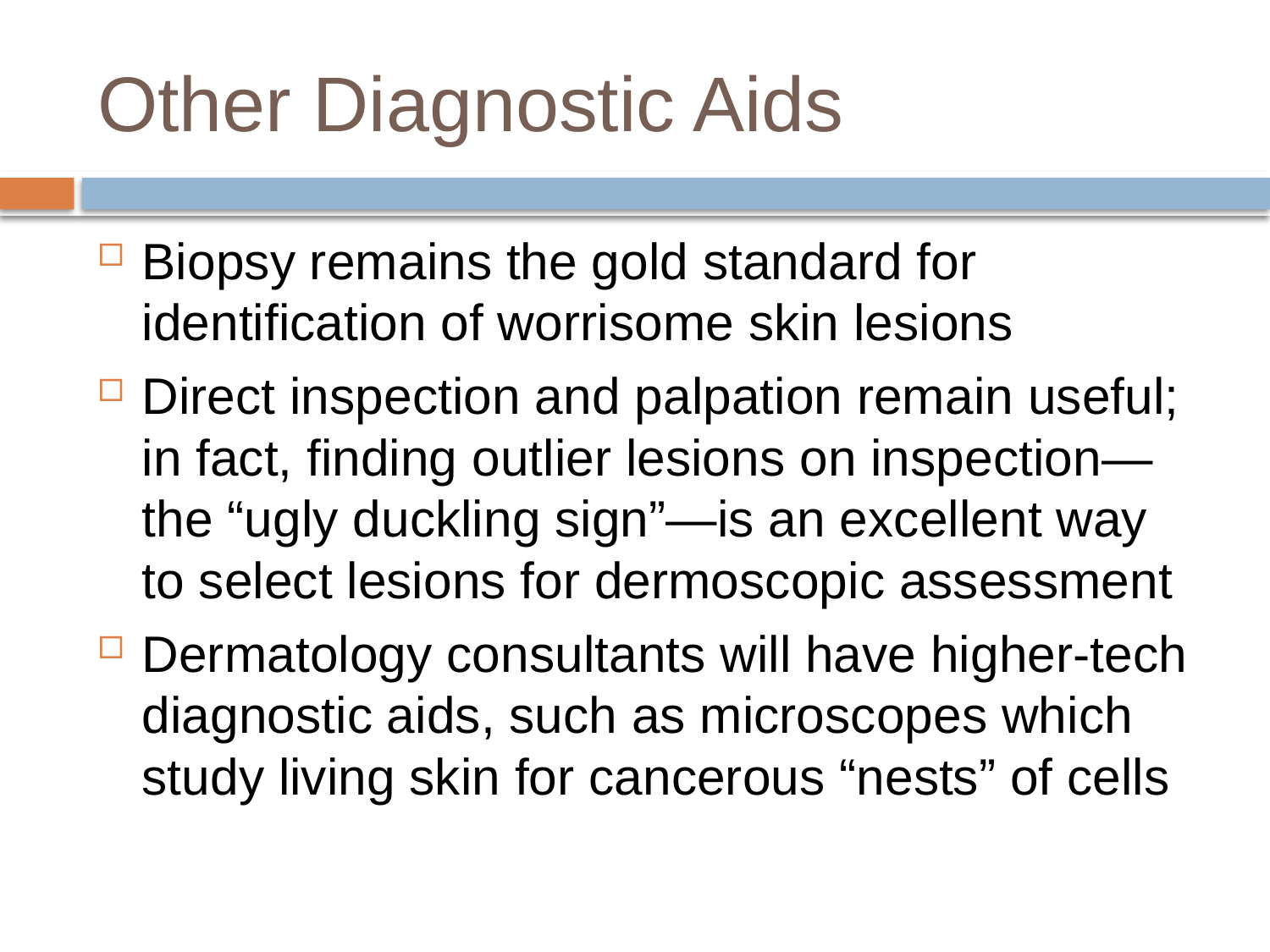

# Other Diagnostic Aids
Biopsy remains the gold standard for identification of worrisome skin lesions
Direct inspection and palpation remain useful; in fact, finding outlier lesions on inspection—the “ugly duckling sign”—is an excellent way to select lesions for dermoscopic assessment
Dermatology consultants will have higher-tech diagnostic aids, such as microscopes which study living skin for cancerous “nests” of cells